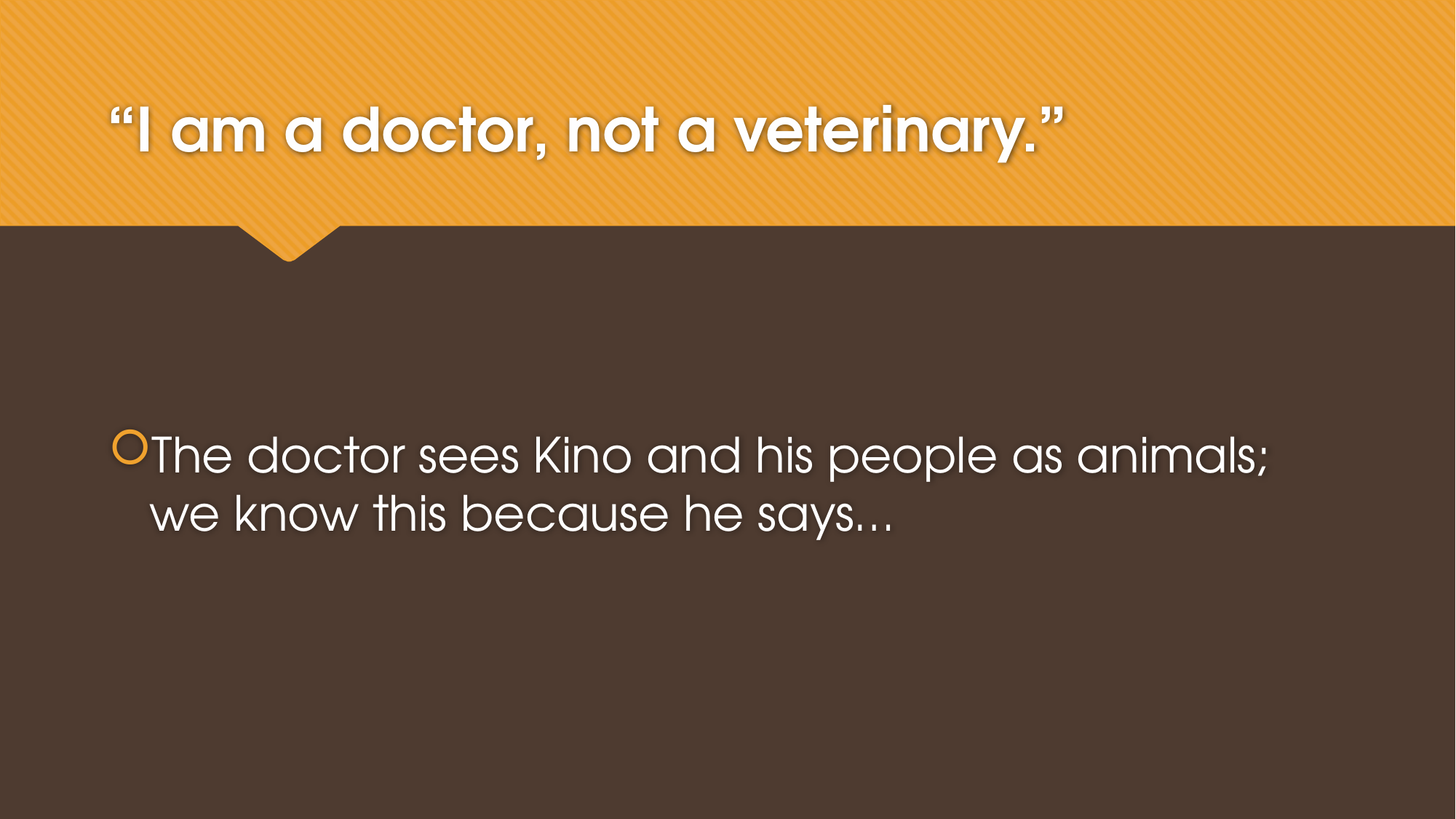

# “I am a doctor, not a veterinary.”
The doctor sees Kino and his people as animals; we know this because he says…